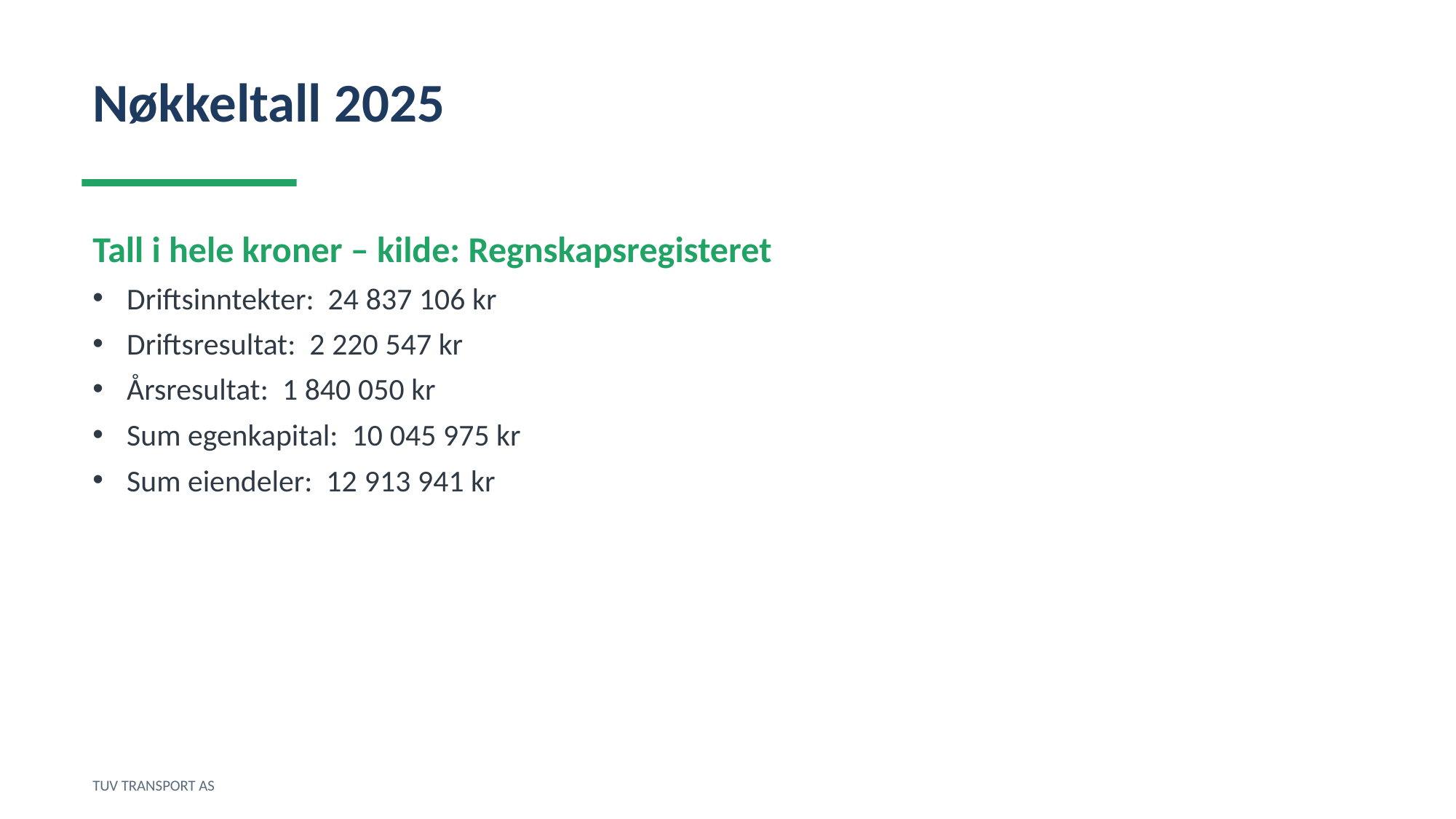

Nøkkeltall 2025

Tall i hele kroner – kilde: Regnskapsregisteret
Driftsinntekter:  24 837 106 kr
Driftsresultat:  2 220 547 kr
Årsresultat:  1 840 050 kr
Sum egenkapital:  10 045 975 kr
Sum eiendeler:  12 913 941 kr
TUV TRANSPORT AS